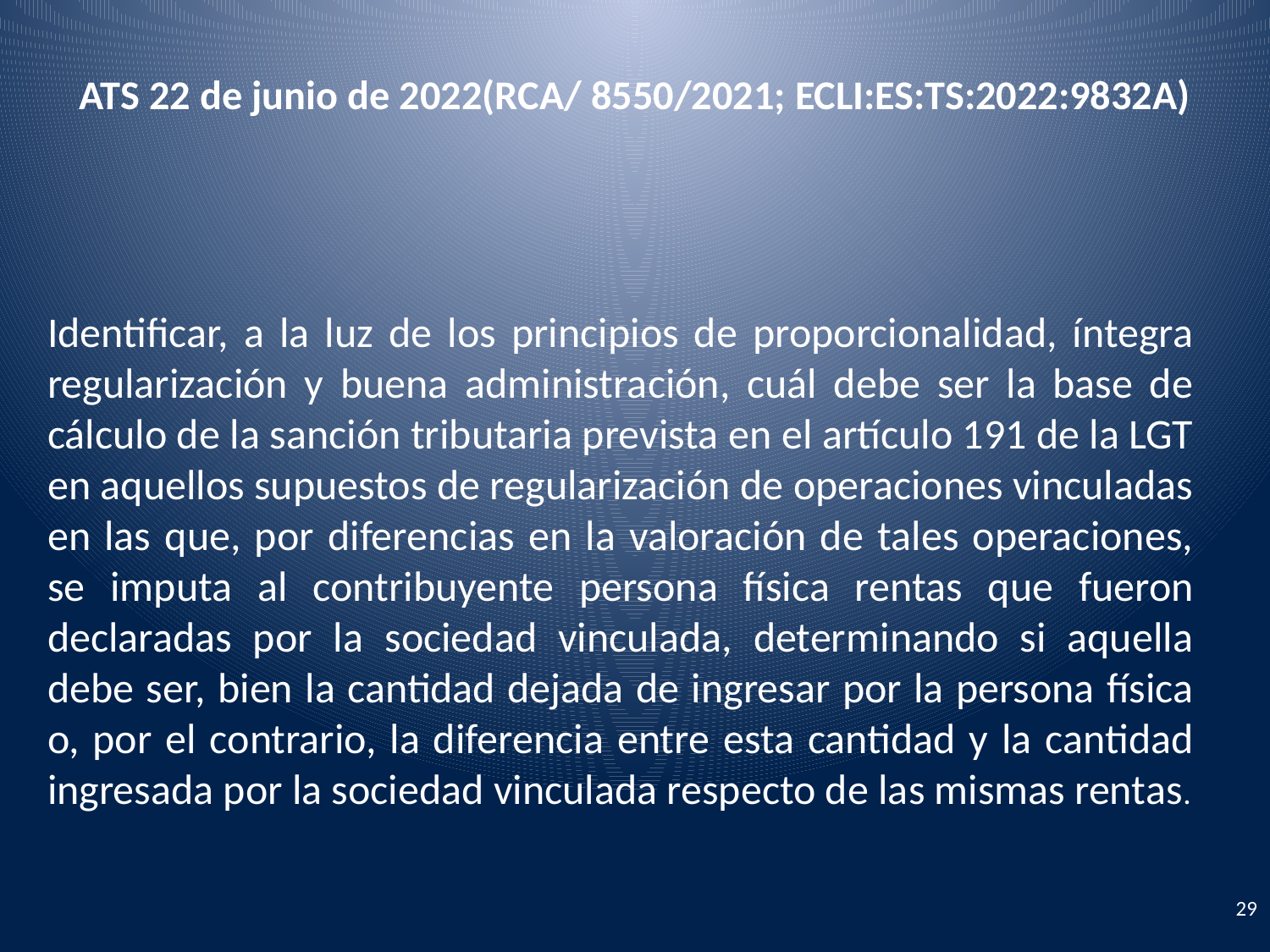

# ATS 22 de junio de 2022(RCA/ 8550/2021; ECLI:ES:TS:2022:9832A)

Identificar, a la luz de los principios de proporcionalidad, íntegra regularización y buena administración, cuál debe ser la base de cálculo de la sanción tributaria prevista en el artículo 191 de la LGT en aquellos supuestos de regularización de operaciones vinculadas en las que, por diferencias en la valoración de tales operaciones, se imputa al contribuyente persona física rentas que fueron declaradas por la sociedad vinculada, determinando si aquella debe ser, bien la cantidad dejada de ingresar por la persona física o, por el contrario, la diferencia entre esta cantidad y la cantidad ingresada por la sociedad vinculada respecto de las mismas rentas.
29